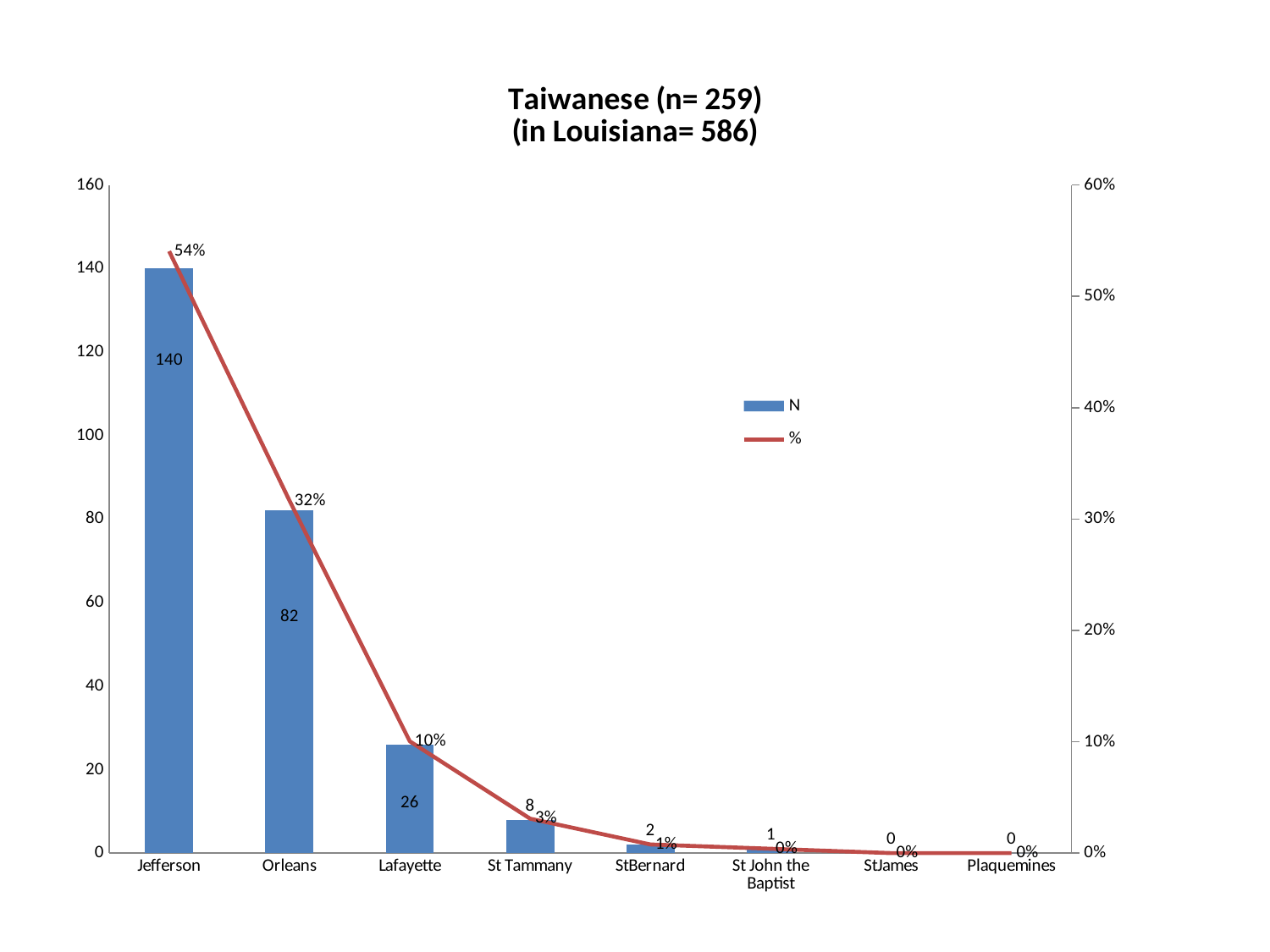

### Chart: Taiwanese (n= 259)
(in Louisiana= 586)

| Category | N | % |
|---|---|---|
| Jefferson | 140.0 | 0.5405405405405406 |
| Orleans | 82.0 | 0.3166023166023166 |
| Lafayette | 26.0 | 0.10038610038610038 |
| St Tammany | 8.0 | 0.03088803088803089 |
| StBernard | 2.0 | 0.007722007722007722 |
| St John the Baptist | 1.0 | 0.003861003861003861 |
| StJames | 0.0 | 0.0 |
| Plaquemines | 0.0 | 0.0 |